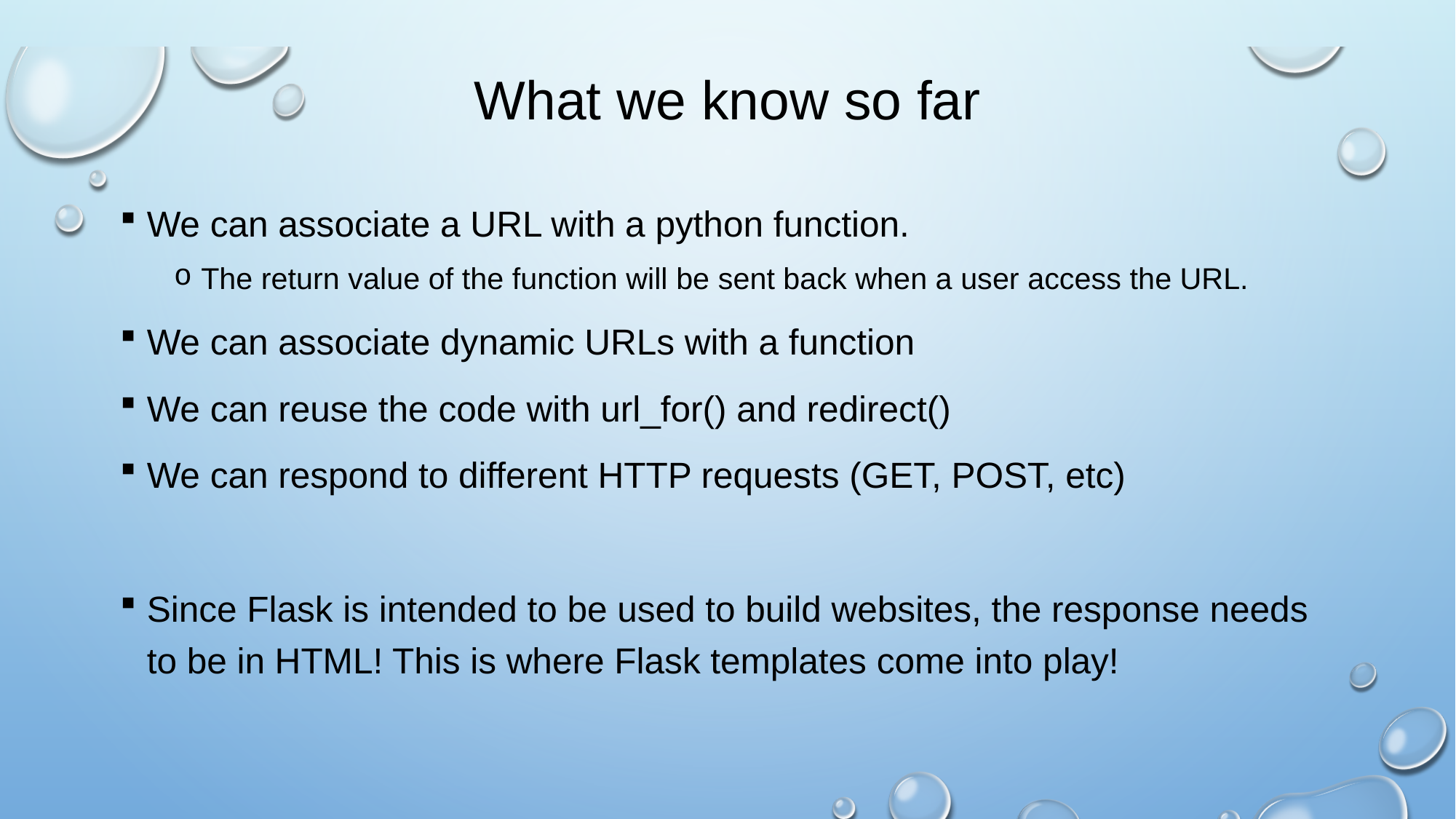

# What we know so far
We can associate a URL with a python function.
The return value of the function will be sent back when a user access the URL.
We can associate dynamic URLs with a function
We can reuse the code with url_for() and redirect()
We can respond to different HTTP requests (GET, POST, etc)

Since Flask is intended to be used to build websites, the response needs to be in HTML! This is where Flask templates come into play!